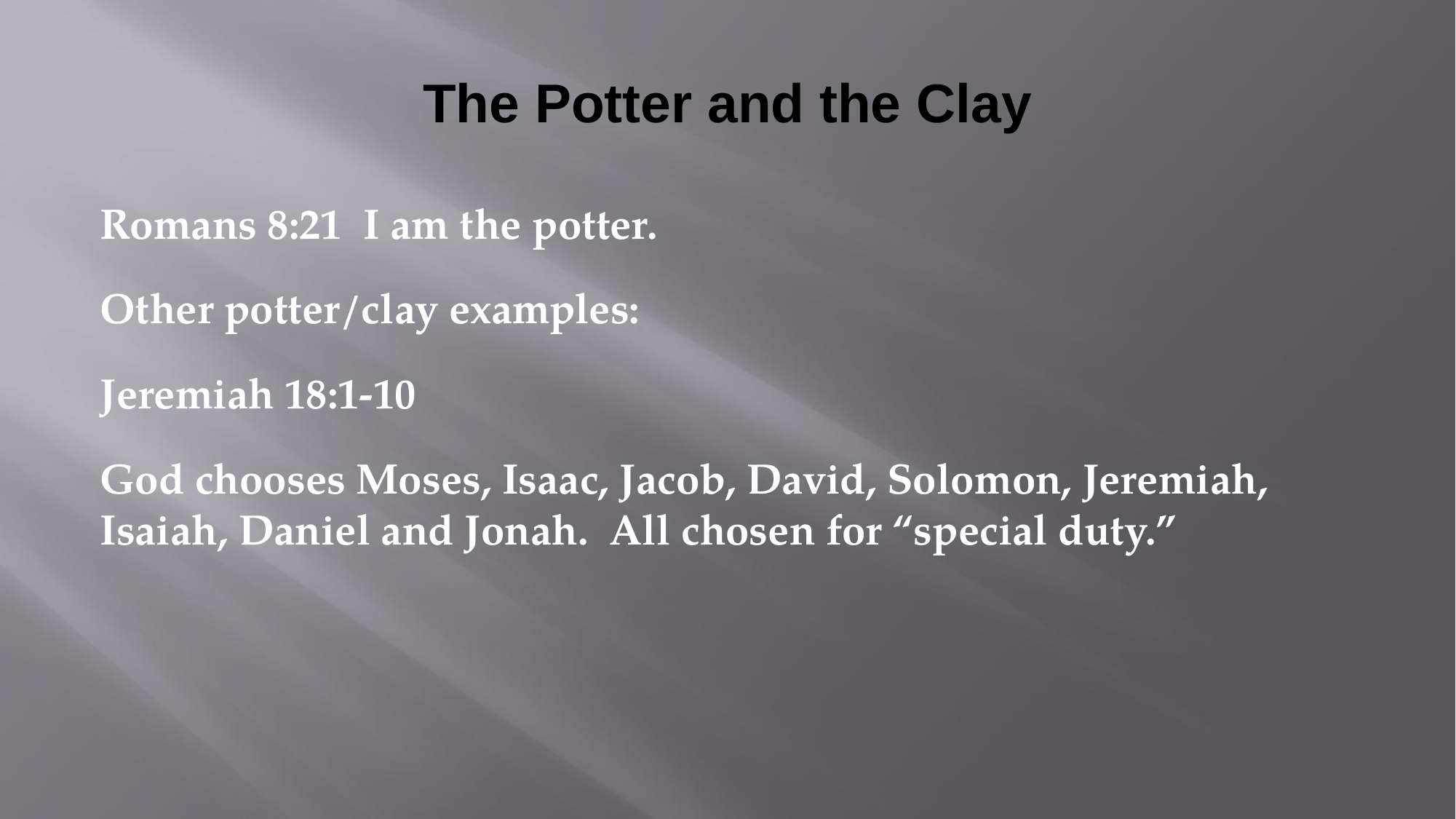

# The Potter and the Clay
Romans 8:21  I am the potter.

Other potter/clay examples:

Jeremiah 18:1-10

God chooses Moses, Isaac, Jacob, David, Solomon, Jeremiah, Isaiah, Daniel and Jonah.  All chosen for “special duty.”